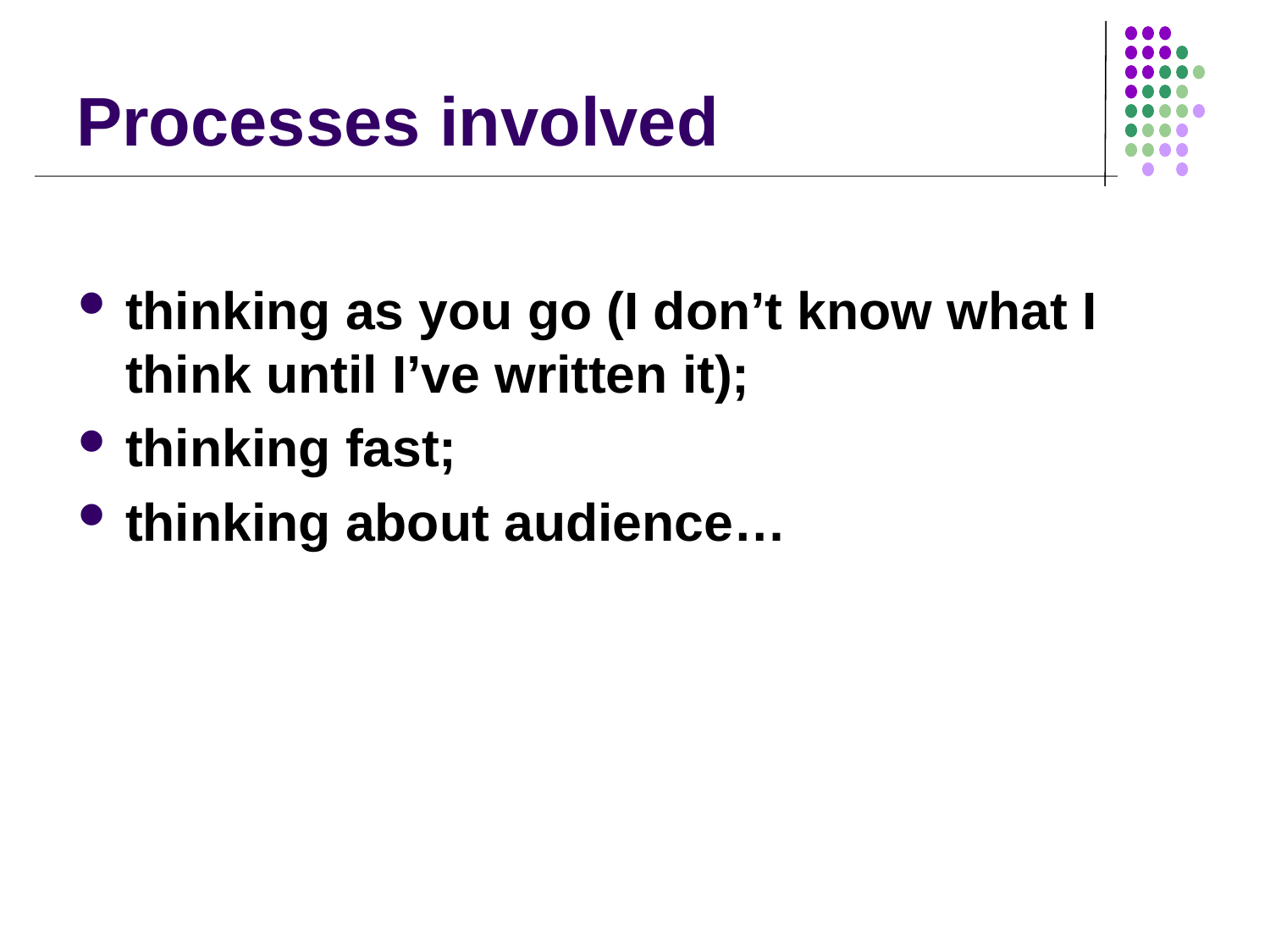

# Processes involved

thinking as you go (I don’t know what I think until I’ve written it);
thinking fast;
thinking about audience…